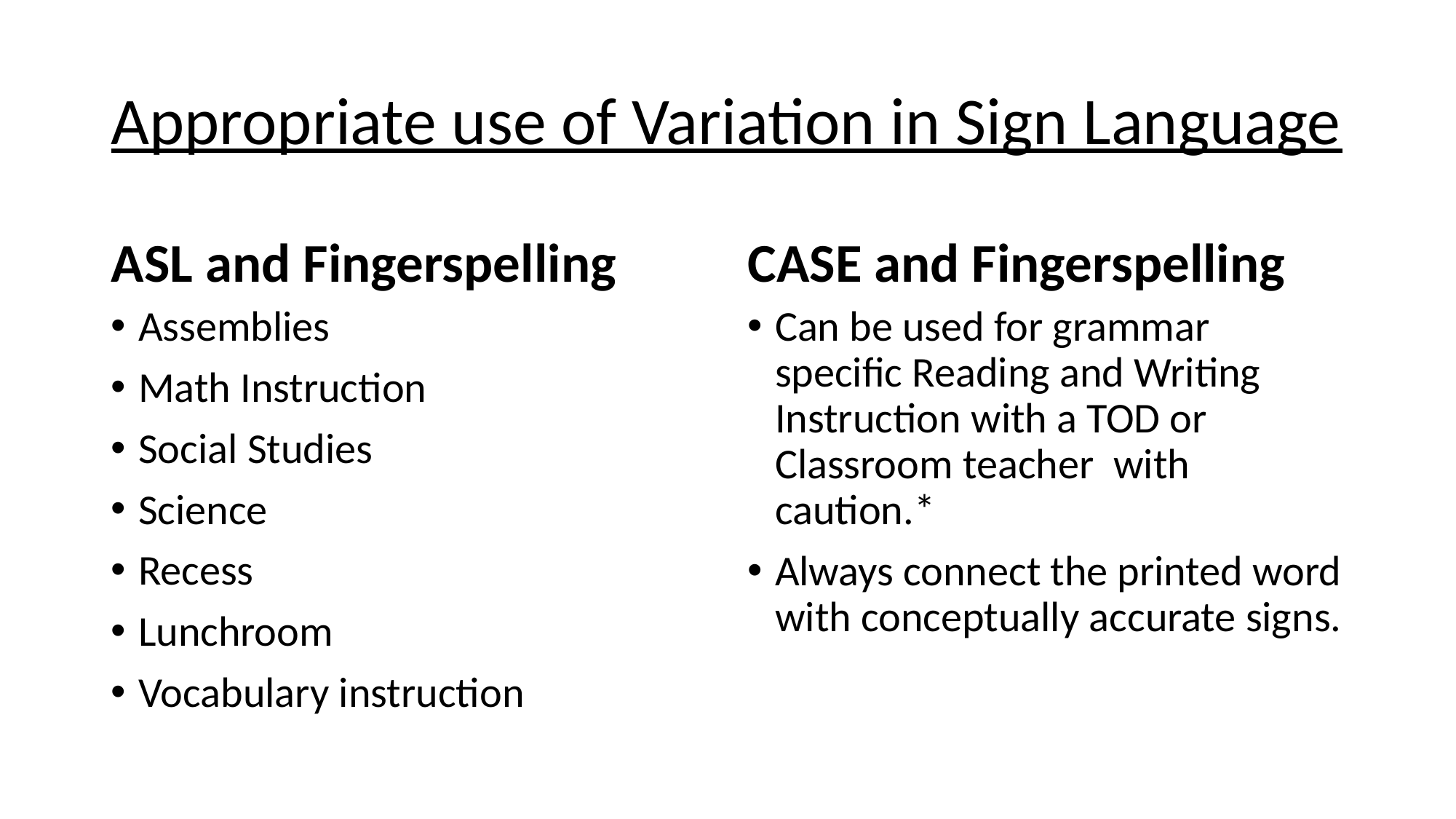

# Appropriate use of Variation in Sign Language
ASL and Fingerspelling
CASE and Fingerspelling
Assemblies
Math Instruction
Social Studies
Science
Recess
Lunchroom
Vocabulary instruction
Can be used for grammar specific Reading and Writing Instruction with a TOD or Classroom teacher  with caution.*
Always connect the printed word with conceptually accurate signs.